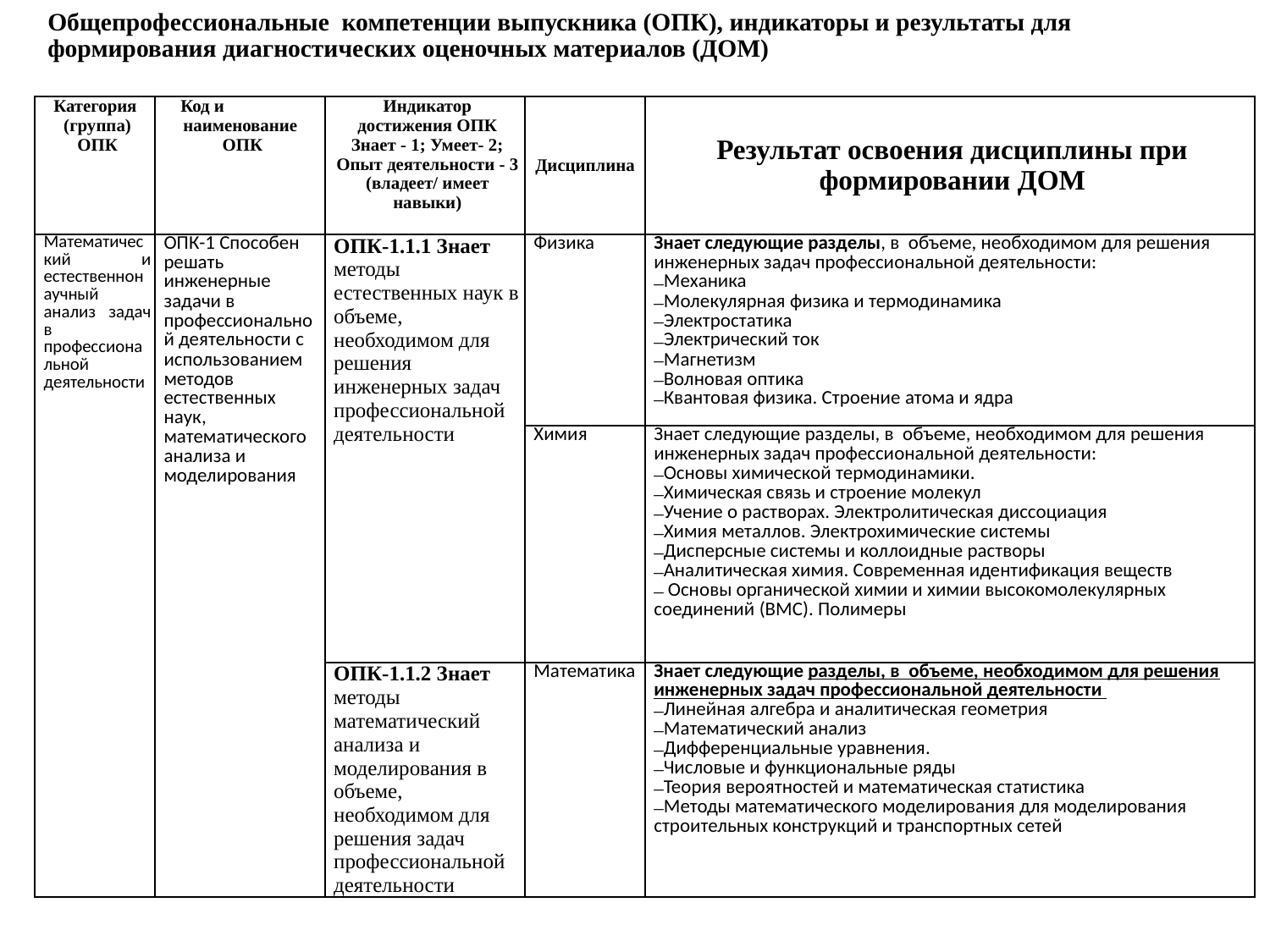

# Общепрофессиональные  компетенции выпускника (ОПК), индикаторы и результаты для формирования диагностических оценочных материалов (ДОМ)
| Категория (группа) ОПК | Код и наименование ОПК | Индикатор достижения ОПК Знает - 1; Умеет- 2; Опыт деятельности - 3 (владеет/ имеет навыки) | Дисциплина | Результат освоения дисциплины при формировании ДОМ |
| --- | --- | --- | --- | --- |
| Математический и естественнонаучный анализ задач в профессиональной деятельности | ОПК-1 Способен решать инженерные задачи в профессиональной деятельности с использованием методов естественных наук, математического анализа и моделирования | ОПК-1.1.1 Знает методы естественных наук в объеме, необходимом для решения инженерных задач профессиональной деятельности | Физика | Знает следующие разделы, в объеме, необходимом для решения инженерных задач профессиональной деятельности: Механика Молекулярная физика и термодинамика Электростатика Электрический ток Магнетизм Волновая оптика Квантовая физика. Строение атома и ядра |
|  |  |  | Химия | Знает следующие разделы, в объеме, необходимом для решения инженерных задач профессиональной деятельности: Основы химической термодинамики. Химическая связь и строение молекул Учение о растворах. Электролитическая диссоциация Химия металлов. Электрохимические системы Дисперсные системы и коллоидные растворы Аналитическая химия. Современная идентификация веществ Основы органической химии и химии высокомолекулярных соединений (ВМС). Полимеры |
|  |  | ОПК-1.1.2 Знает методы математический анализа и моделирования в объеме, необходимом для решения задач профессиональной деятельности | Математика | Знает следующие разделы, в объеме, необходимом для решения инженерных задач профессиональной деятельности Линейная алгебра и аналитическая геометрия Математический анализ Дифференциальные уравнения. Числовые и функциональные ряды Теория вероятностей и математическая статистика Методы математического моделирования для моделирования строительных конструкций и транспортных сетей |